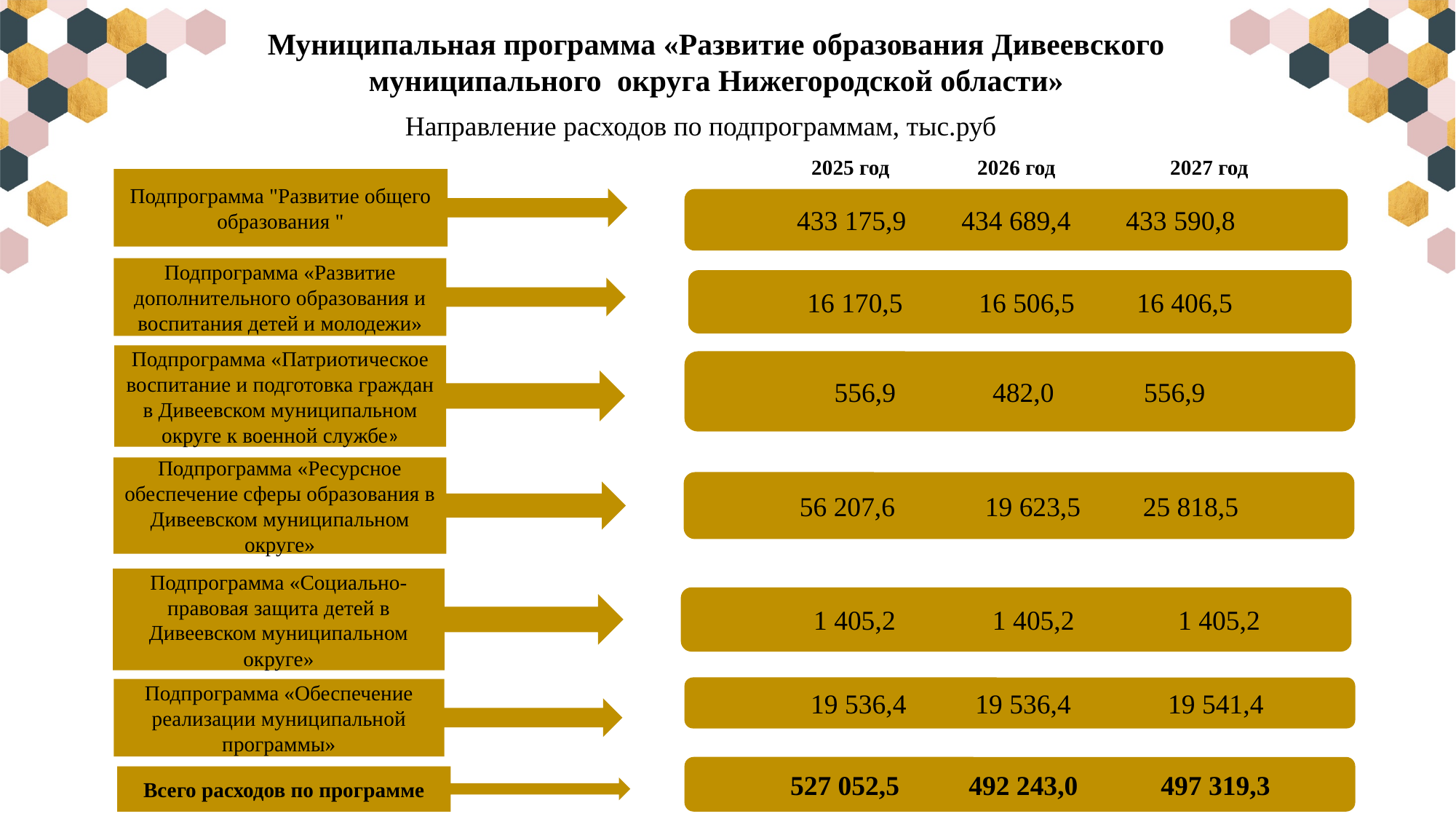

Муниципальная программа «Развитие образования Дивеевского муниципального  округа Нижегородской области»
Направление расходов по подпрограммам, тыс.руб
2027 год
2025 год
2026 год
Подпрограмма "Развитие общего образования "
433 175,9        434 689,4        433 590,8

Подпрограмма «Развитие дополнительного образования и воспитания детей и молодежи»
16 170,5           16 506,5         16 406,5
Подпрограмма «Патриотическое воспитание и подготовка граждан в Дивеевском муниципальном округе к военной службе»
556,9              482,0             556,9
Подпрограмма «Ресурсное обеспечение сферы образования в Дивеевском муниципальном округе»
56 207,6             19 623,5         25 818,5
Подпрограмма «Социально-правовая защита детей в Дивеевском муниципальном округе»
      1 405,2              1 405,2               1 405,2
     19 536,4          19 536,4              19 541,4
Подпрограмма «Обеспечение реализации муниципальной программы»
   527 052,5          492 243,0            497 319,3
Всего расходов по программе